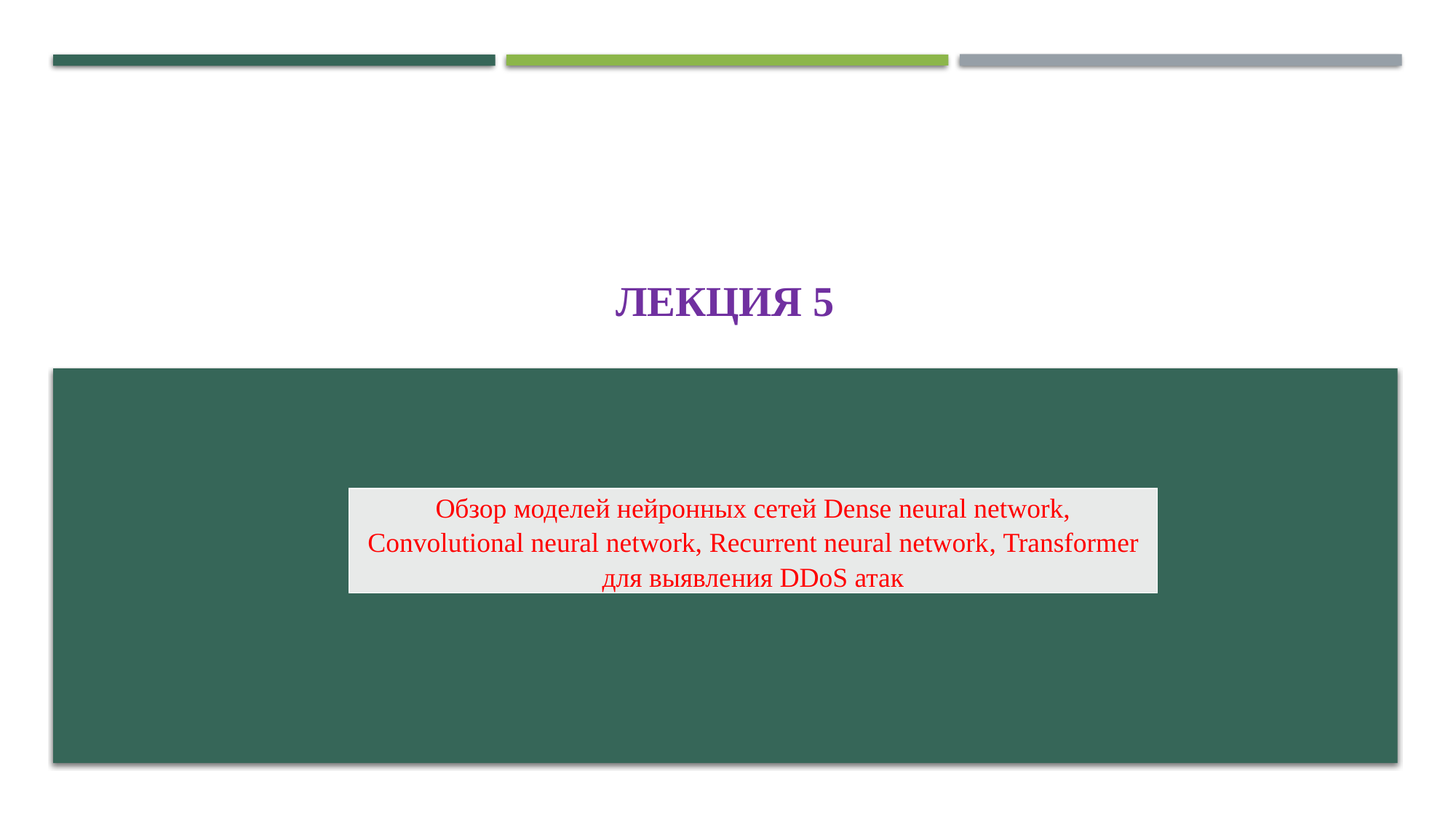

# Лекция 5
| Обзор моделей нейронных сетей Dense neural network, Convolutional neural network, Recurrent neural network, Transformer для выявления DDoS атак |
| --- |